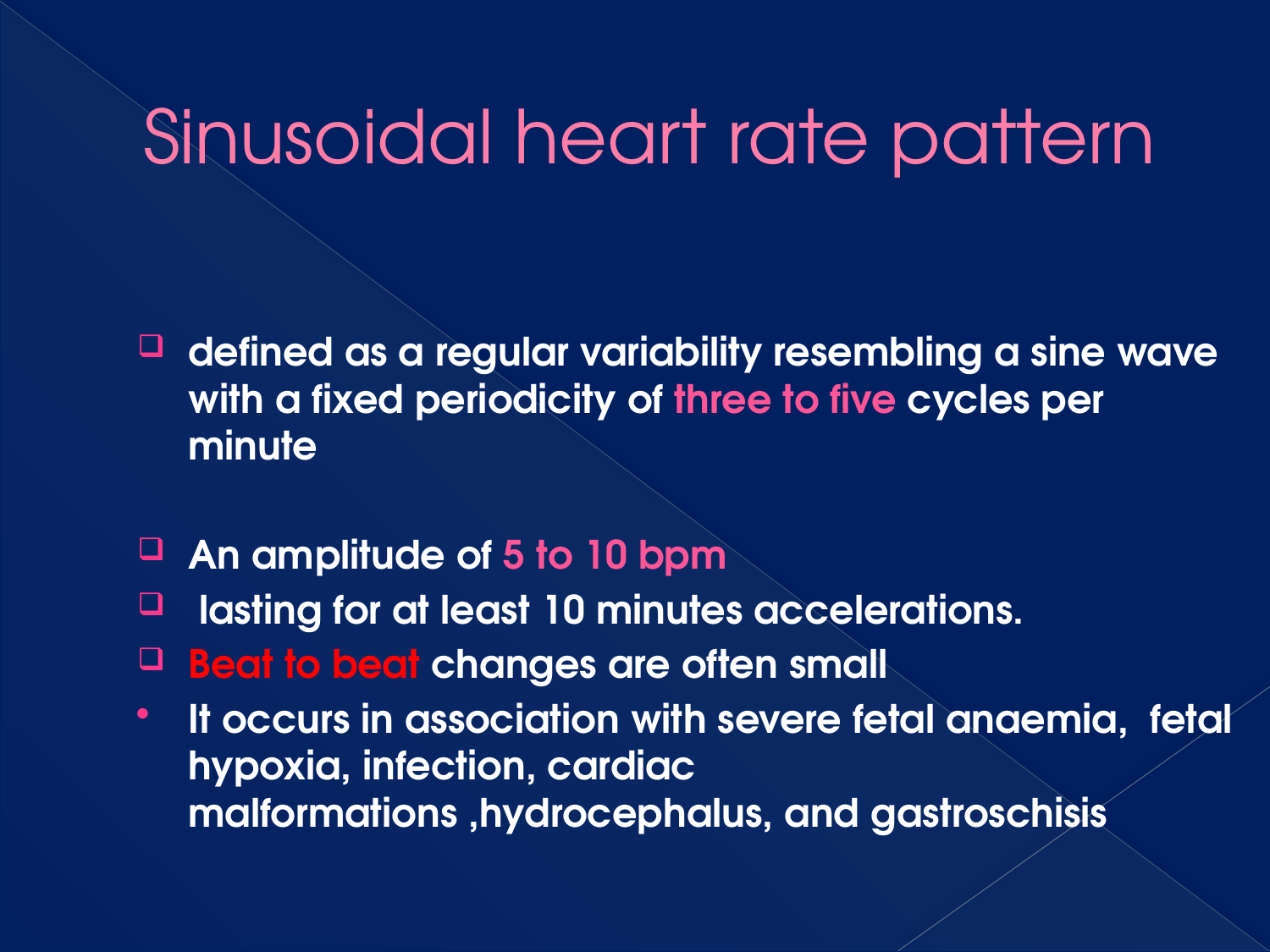

# Sinusoidal heart rate pattern

defined as a regular variability resembling a sine wave with a fixed periodicity of three to five cycles per minute

An amplitude of 5 to 10 bpm
 lasting for at least 10 minutes accelerations.
Beat to beat changes are often small
It occurs in association with severe fetal anaemia,  fetal hypoxia, infection, cardiac malformations ,hydrocephalus, and gastroschisis